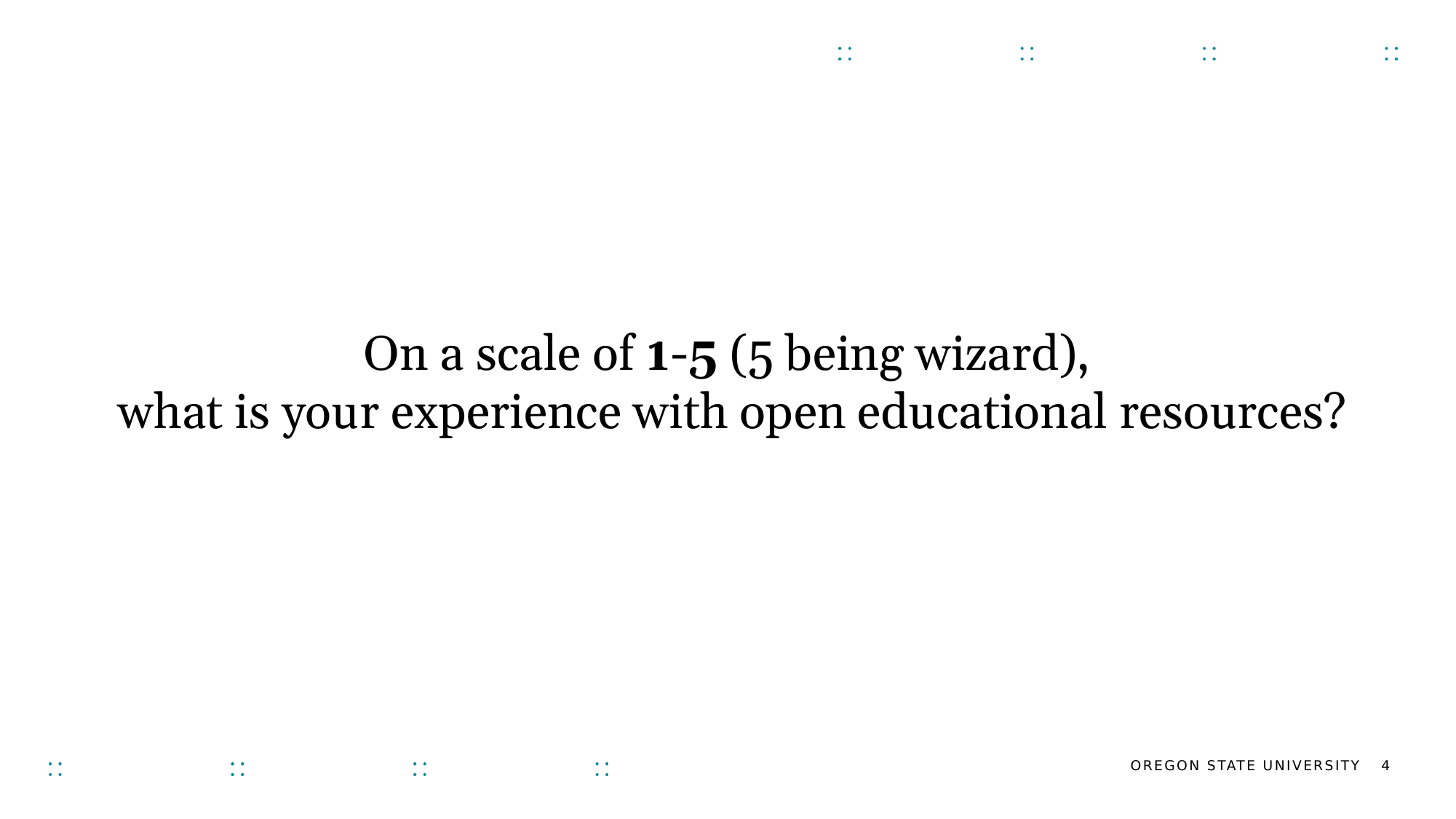

# Audience Poll #2
On a scale of 1-5 (5 being wizard),
what is your experience with open educational resources?